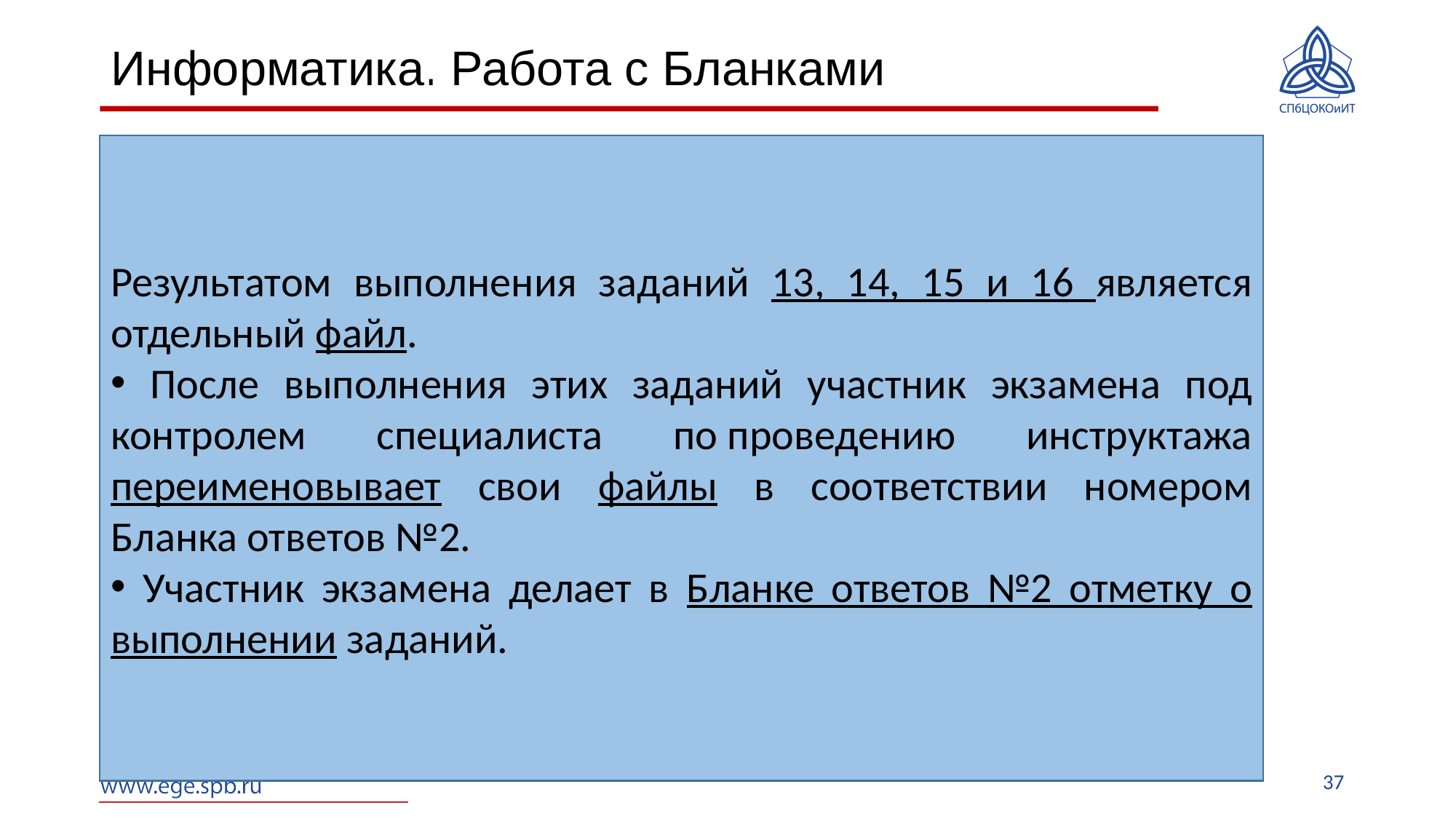

# Информатика. Работа с Бланками
Результатом выполнения заданий 13, 14, 15 и 16 является отдельный файл.
 После выполнения этих заданий участник экзамена под контролем специалиста по проведению инструктажа переименовывает свои файлы в соответствии номером Бланка ответов №2.
 Участник экзамена делает в Бланке ответов №2 отметку о выполнении заданий.
37